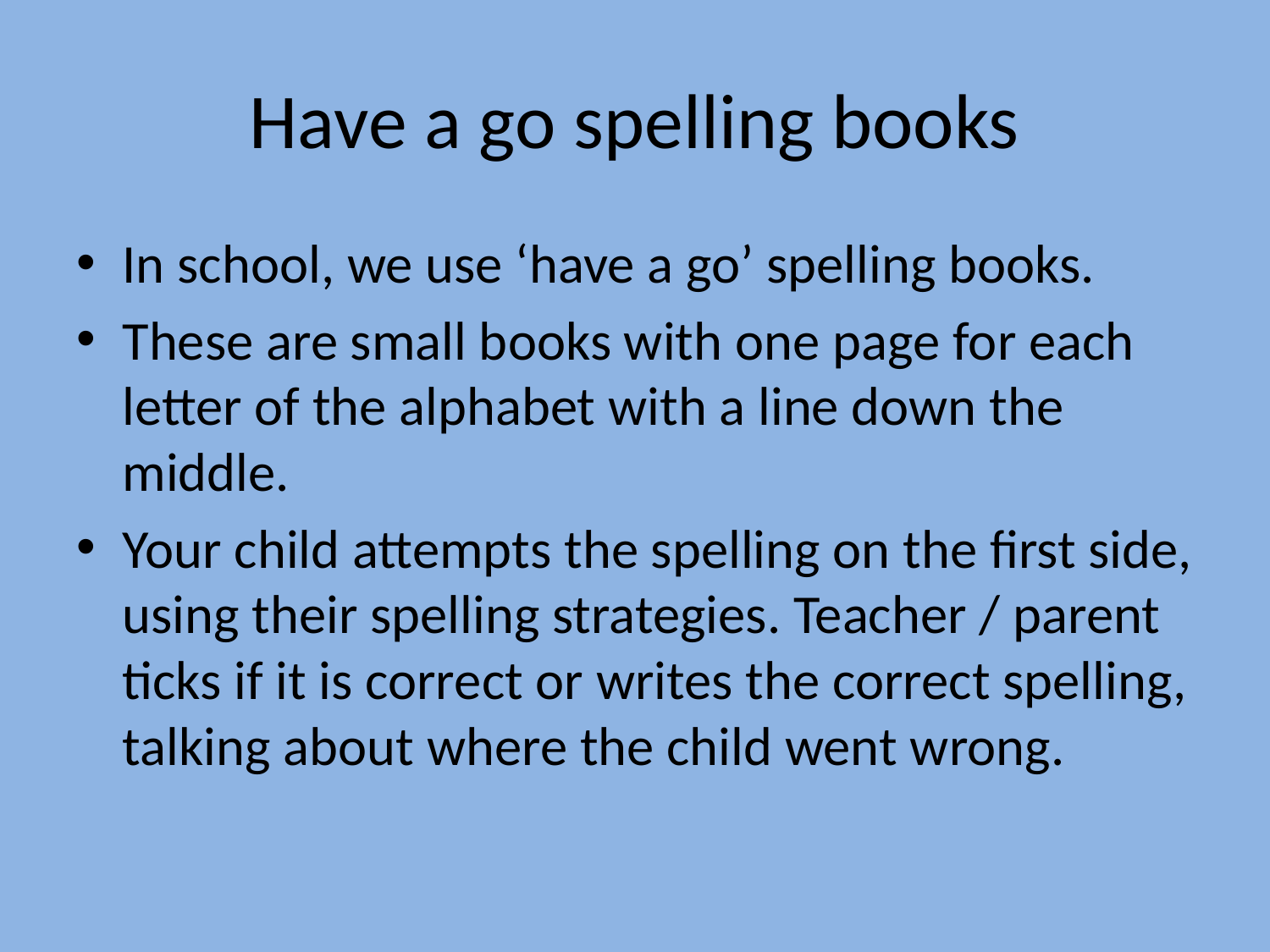

# Have a go spelling books
In school, we use ‘have a go’ spelling books.
These are small books with one page for each letter of the alphabet with a line down the middle.
Your child attempts the spelling on the first side, using their spelling strategies. Teacher / parent ticks if it is correct or writes the correct spelling, talking about where the child went wrong.